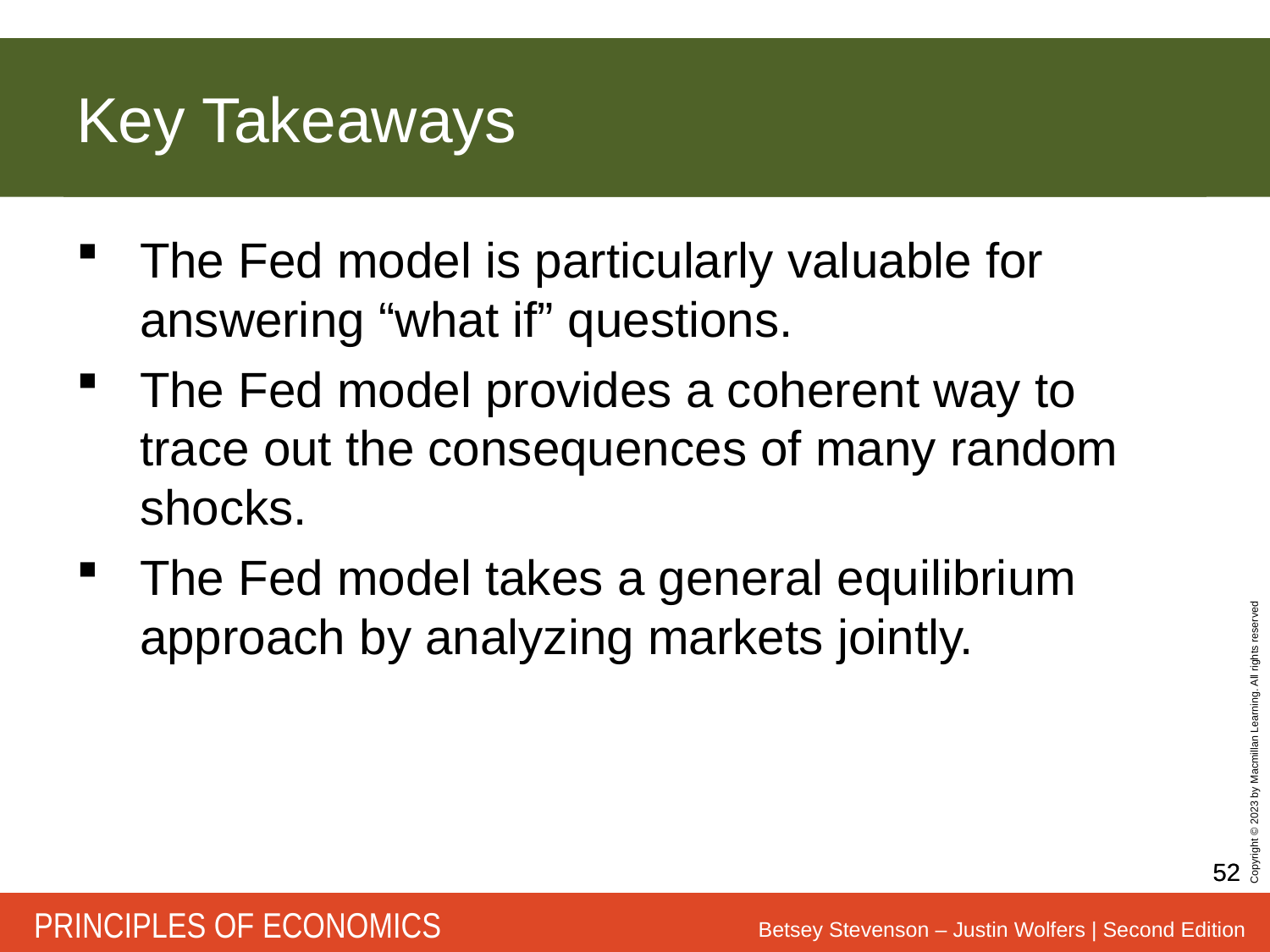

# Key Takeaways
The Fed model is particularly valuable for answering “what if” questions.
The Fed model provides a coherent way to trace out the consequences of many random shocks.
The Fed model takes a general equilibrium approach by analyzing markets jointly.